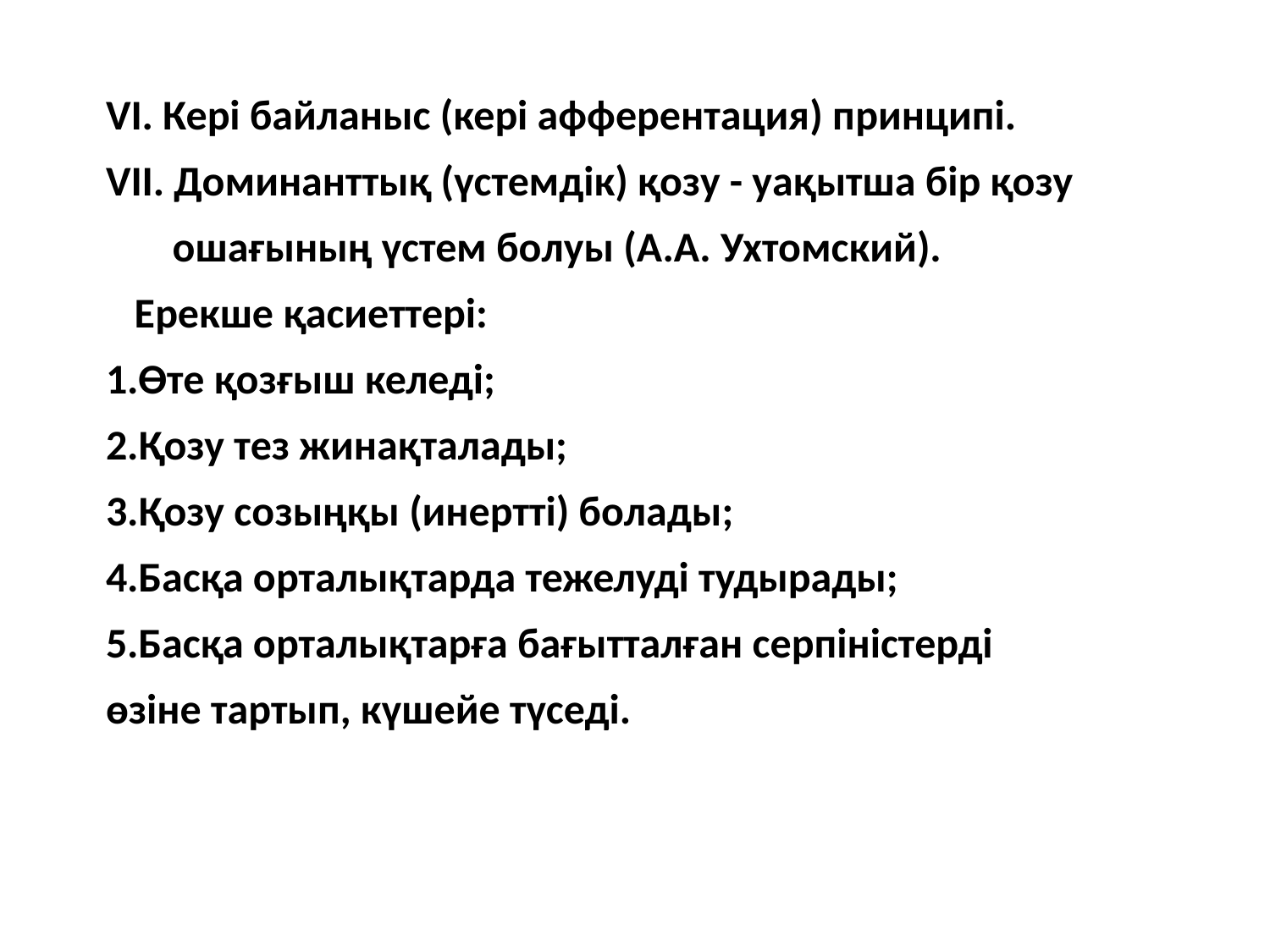

VI. Кері байланыс (кері афферентация) принципі.
VII. Доминанттық (үстемдік) қозу - уақытша бір қозу
       ошағының үстем болуы (А.А. Ухтомский).
   Ерекше қасиеттері:
Өте қозғыш келеді;
Қозу тез жинақталады;
Қозу созыңқы (инертті) болады;
Басқа орталықтарда тежелуді тудырады;
Басқа орталықтарға бағытталған серпіністерді
өзіне тартып, күшейе түседі.